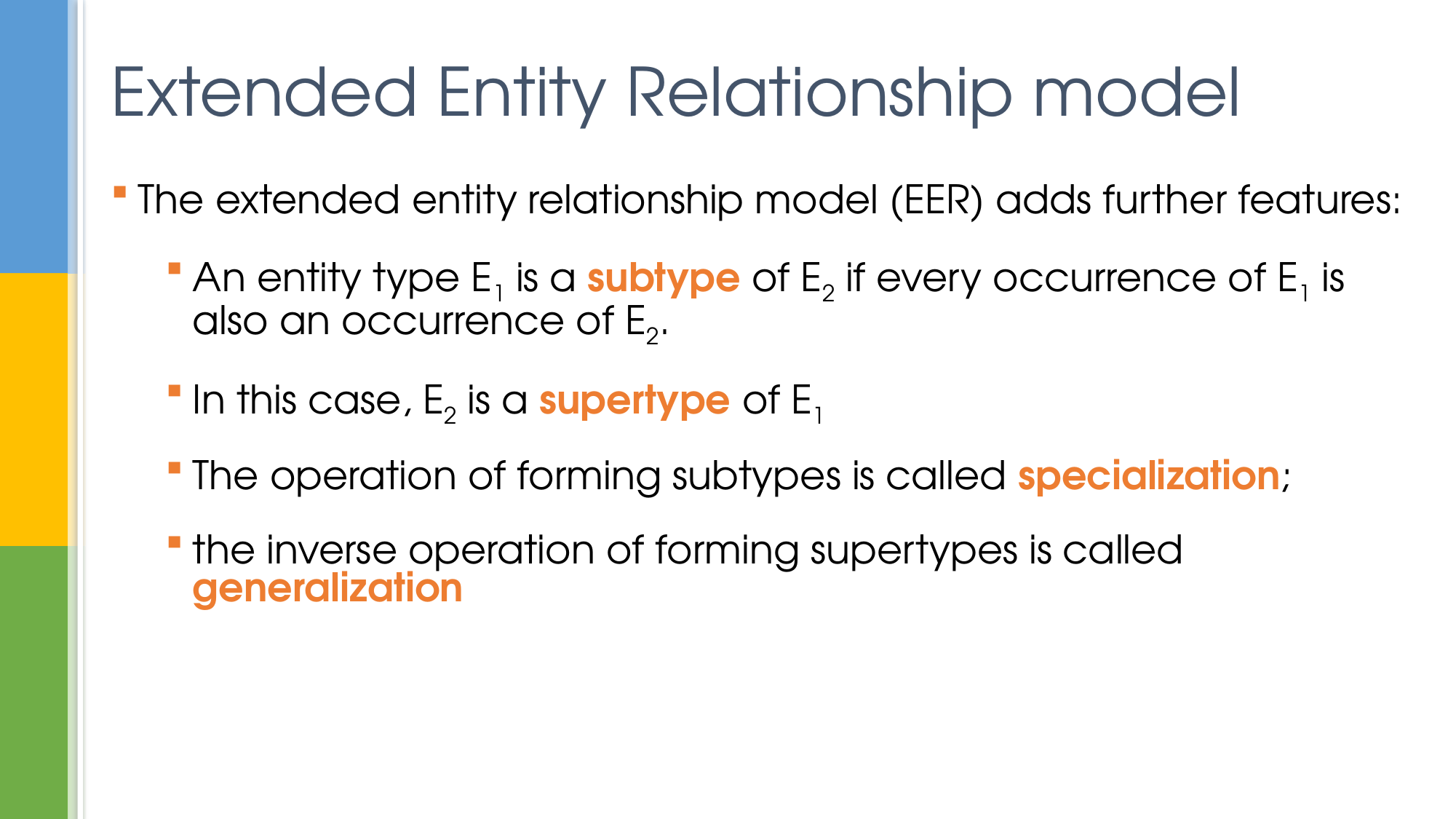

# Extended Entity Relationship model
The extended entity relationship model (EER) adds further features:
An entity type E1 is a subtype of E2 if every occurrence of E1 is also an occurrence of E2.
In this case, E2 is a supertype of E1
The operation of forming subtypes is called specialization;
the inverse operation of forming supertypes is called generalization